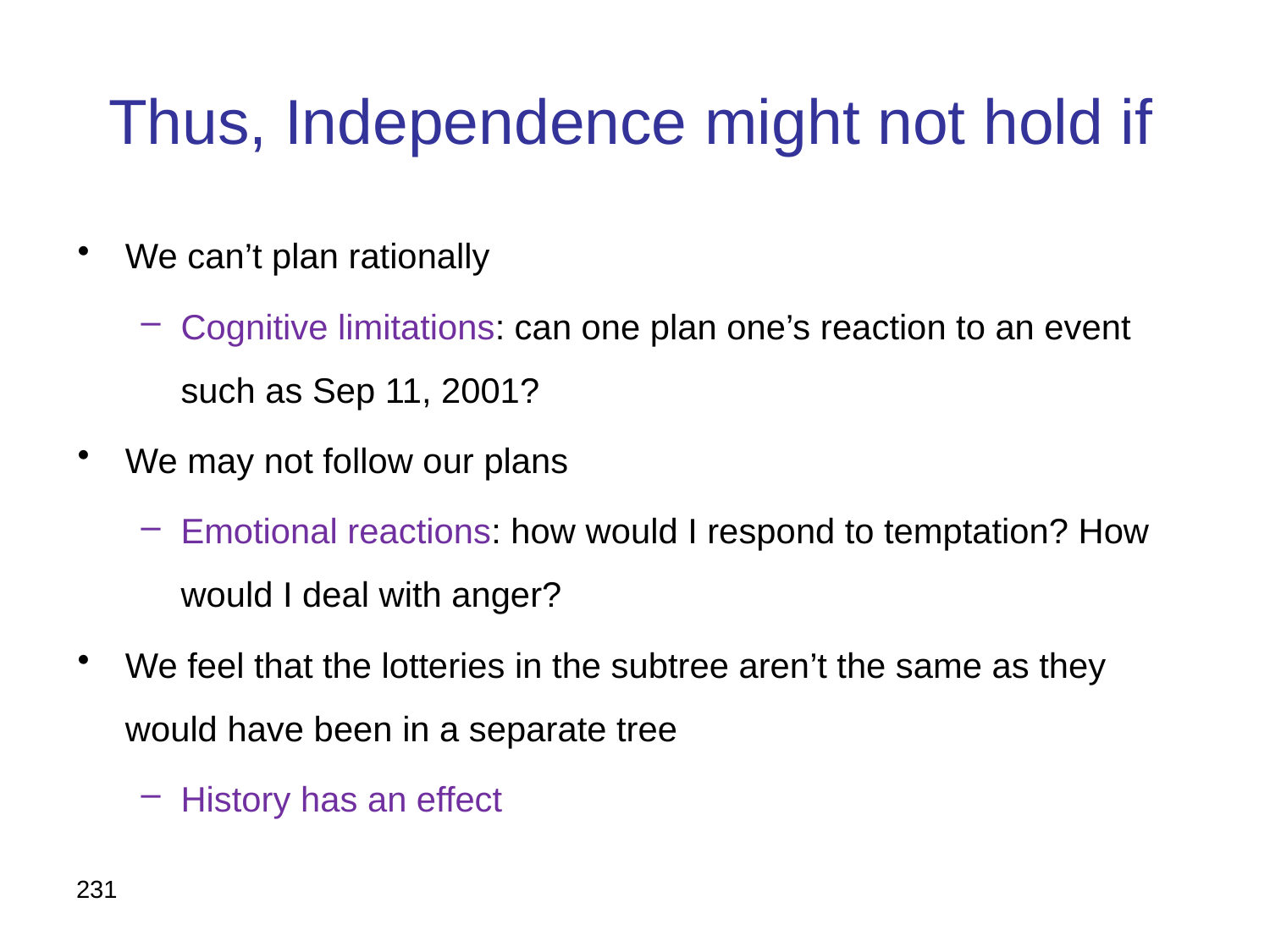

# Thus, Independence might not hold if
We can’t plan rationally
Cognitive limitations: can one plan one’s reaction to an event such as Sep 11, 2001?
We may not follow our plans
Emotional reactions: how would I respond to temptation? How would I deal with anger?
We feel that the lotteries in the subtree aren’t the same as they would have been in a separate tree
History has an effect

231